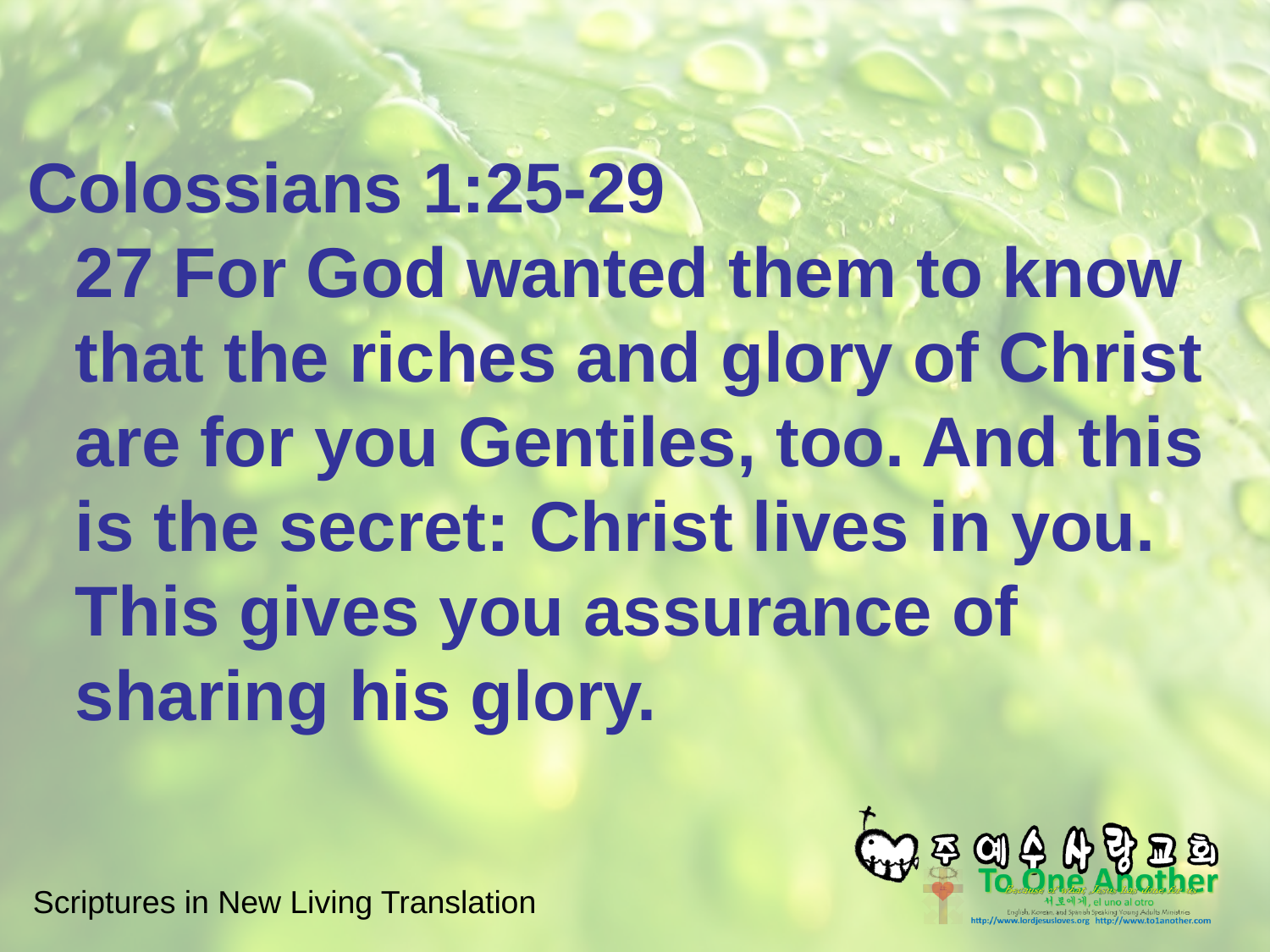

#
Colossians 1:25-29
27 For God wanted them to know that the riches and glory of Christ are for you Gentiles, too. And this is the secret: Christ lives in you. This gives you assurance of sharing his glory.